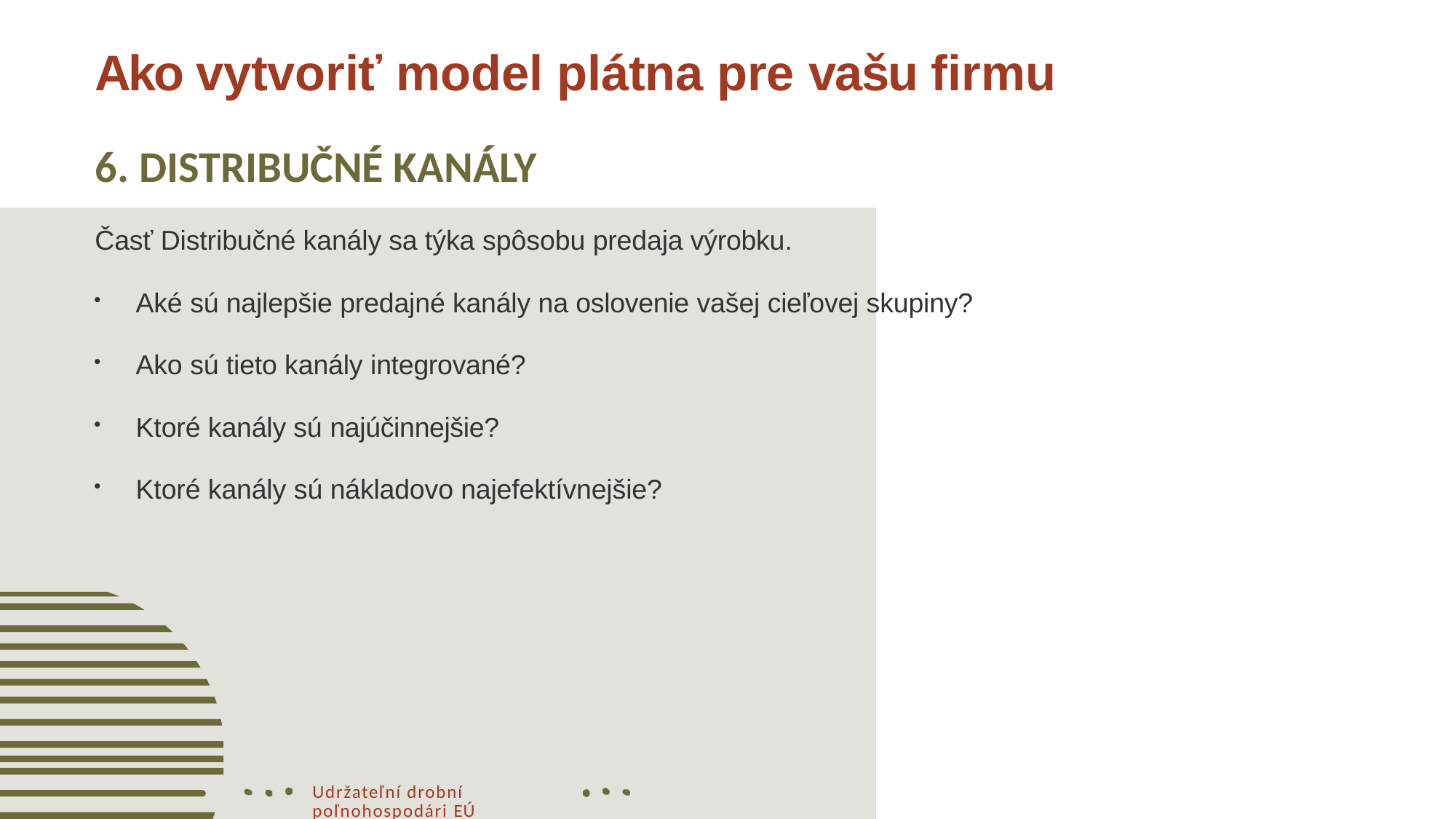

# Ako vytvoriť model plátna pre vašu firmu
6. DISTRIBUČNÉ KANÁLY
Časť Distribučné kanály sa týka spôsobu predaja výrobku.
Aké sú najlepšie predajné kanály na oslovenie vašej cieľovej skupiny?
Ako sú tieto kanály integrované?
Ktoré kanály sú najúčinnejšie?
Ktoré kanály sú nákladovo najefektívnejšie?

Udržateľní drobní poľnohospodári EÚ